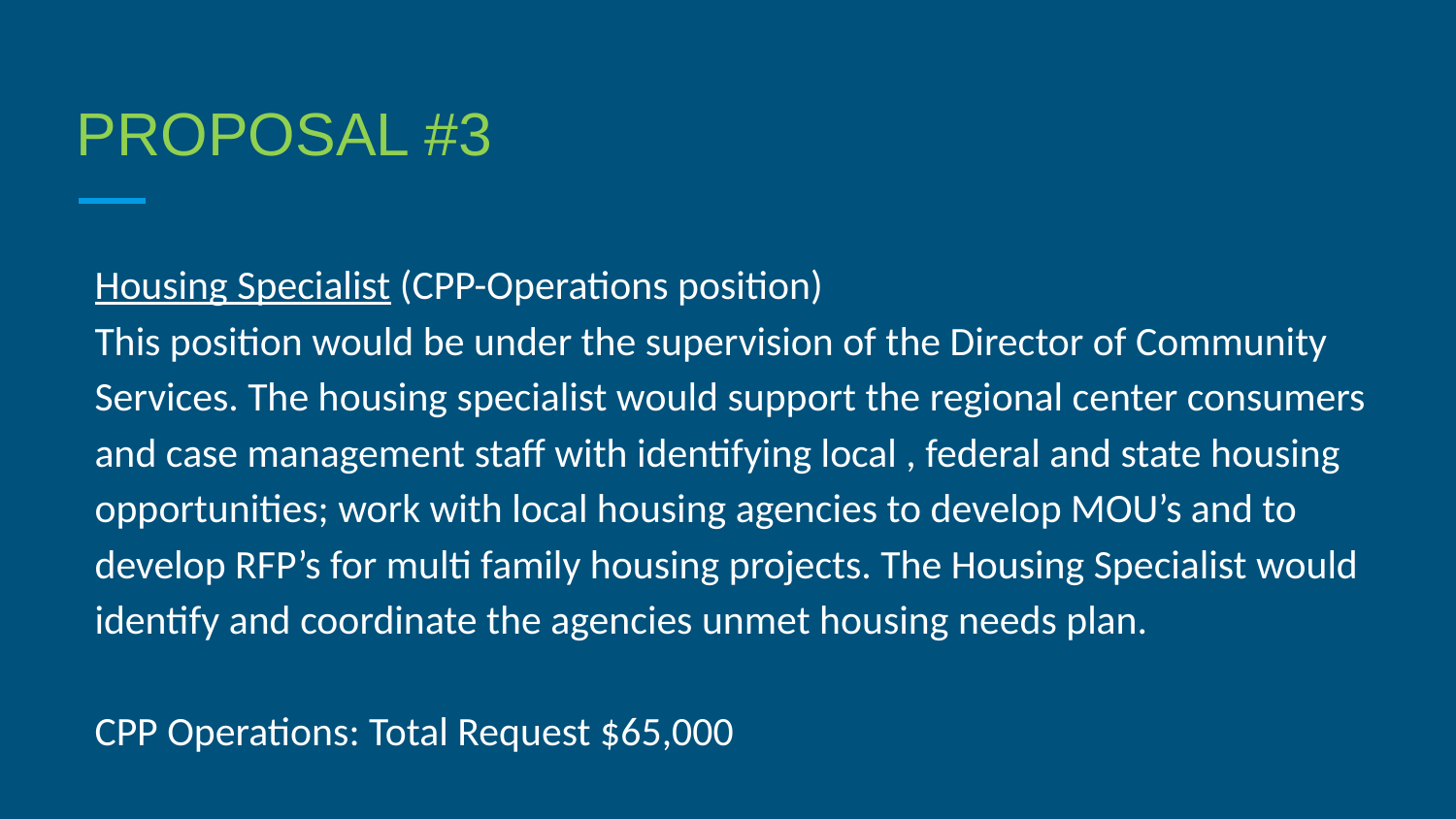

# PROPOSAL #3
Housing Specialist (CPP-Operations position)
This position would be under the supervision of the Director of Community Services. The housing specialist would support the regional center consumers and case management staff with identifying local , federal and state housing opportunities; work with local housing agencies to develop MOU’s and to develop RFP’s for multi family housing projects. The Housing Specialist would identify and coordinate the agencies unmet housing needs plan.

CPP Operations: Total Request $65,000